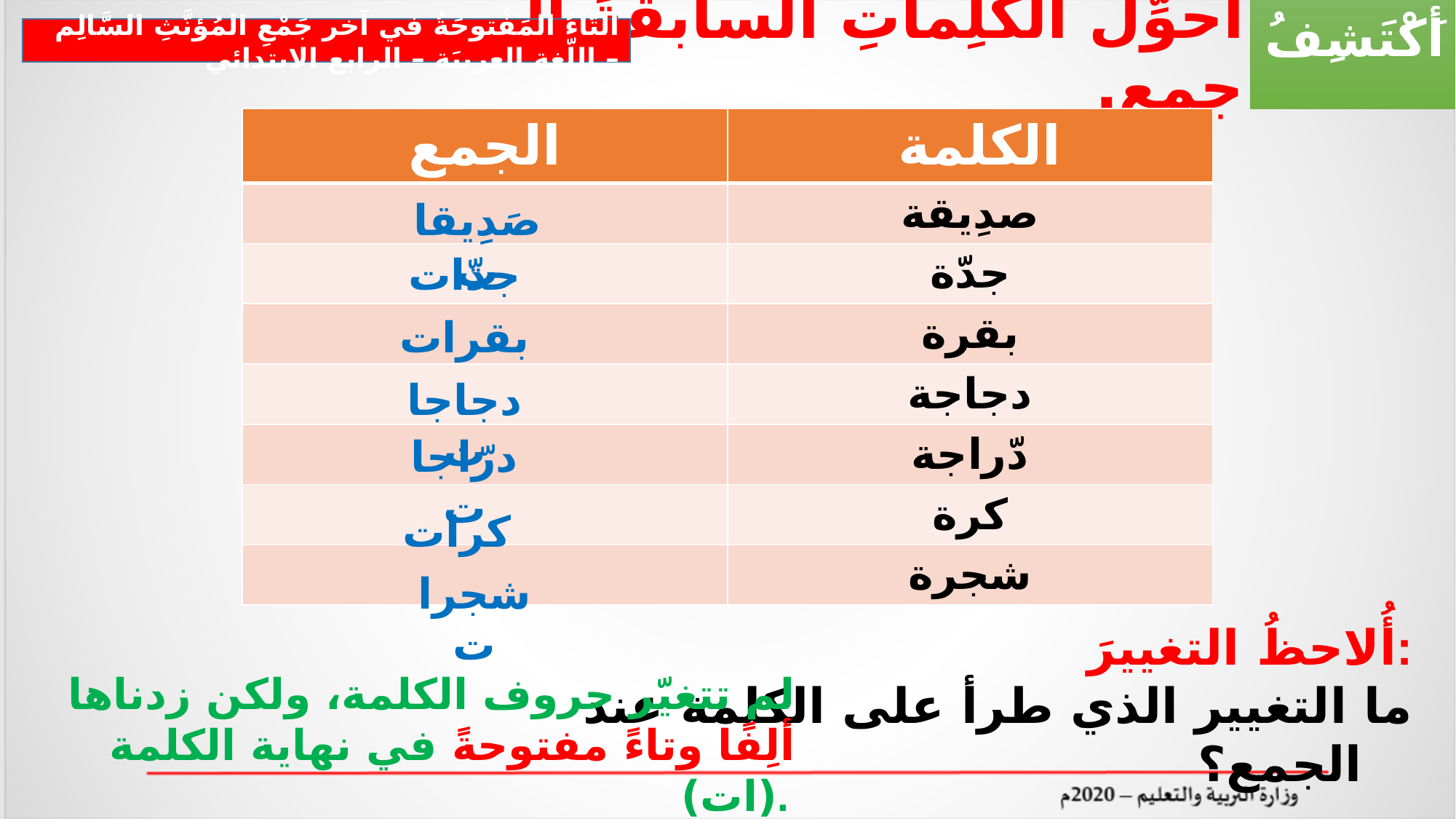

أَكْتَشِفُ
# أحوِّلُ الكَلِماتِ السابقةَ إلى جمعٍ.
التَّاءُ المَفْتوحَةُ في آخر جَمْعِ المُؤنَّثِ السَّالِم – اللّغة العربيَة – الرابع الابتدائي
| الجمع | الكلمة |
| --- | --- |
|  | صدِيقة |
|  | جدّة |
|  | بقرة |
|  | دجاجة |
|  | دّراجة |
|  | كرة |
|  | شجرة |
صَدِيقات
جدّات
بقرات
دجاجات
درّاجات
كرات
شجرات
أُلاحظُ التغييرَ:
ما التغيير الذي طرأ على الكلمة عند الجمع؟
لم تتغيّر حروف الكلمة، ولكن زدناها ألِفًا وتاءً مفتوحةً في نهاية الكلمة (ات).